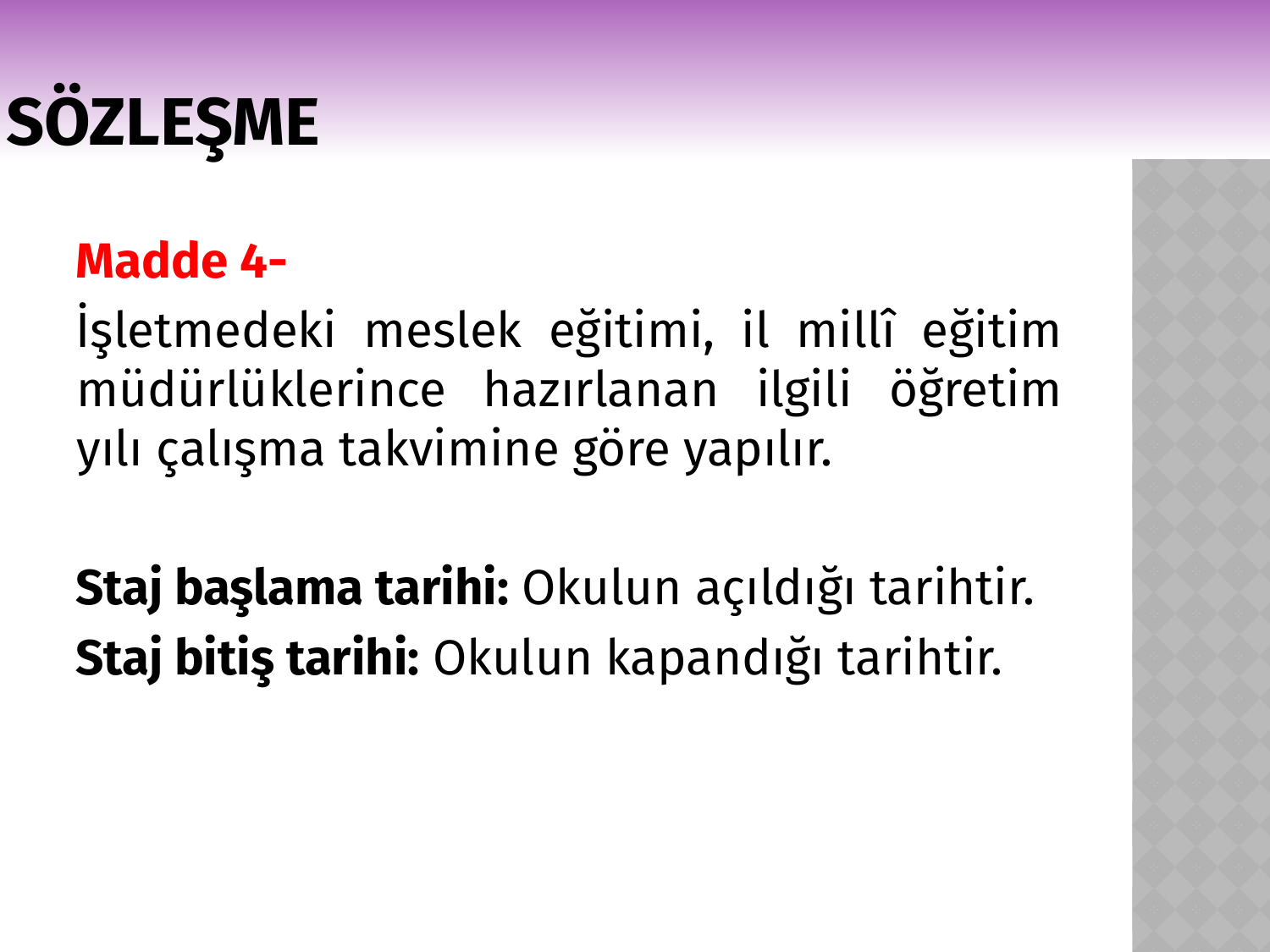

# SÖZLEŞME
Madde 4-
İşletmedeki meslek eğitimi, il millî eğitim müdürlüklerince hazırlanan ilgili öğretim yılı çalışma takvimine göre yapılır.

Staj başlama tarihi: Okulun açıldığı tarihtir.
Staj bitiş tarihi: Okulun kapandığı tarihtir.